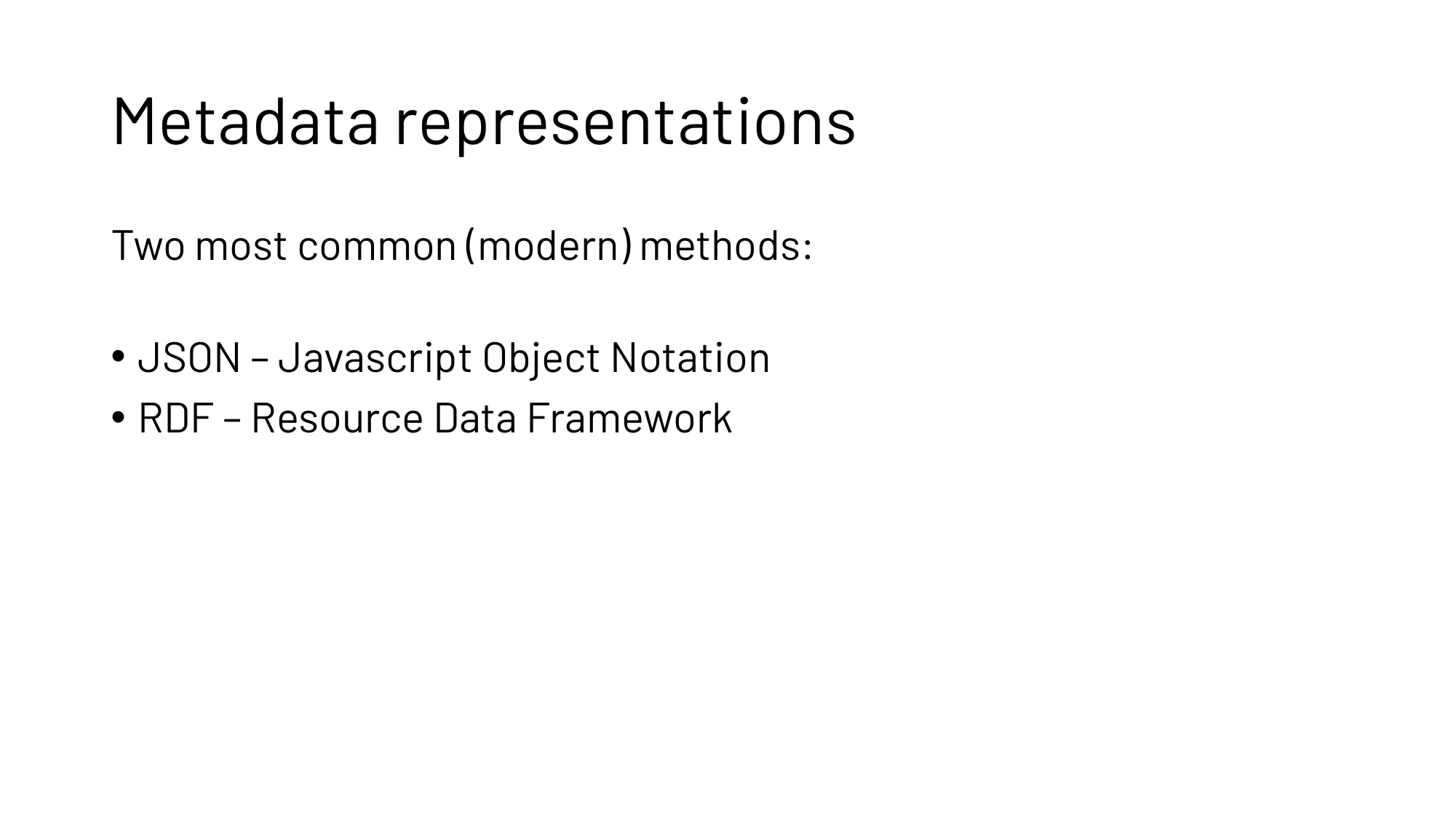

# Metadata representations
Two most common (modern) methods:
JSON – Javascript Object Notation
RDF – Resource Data Framework